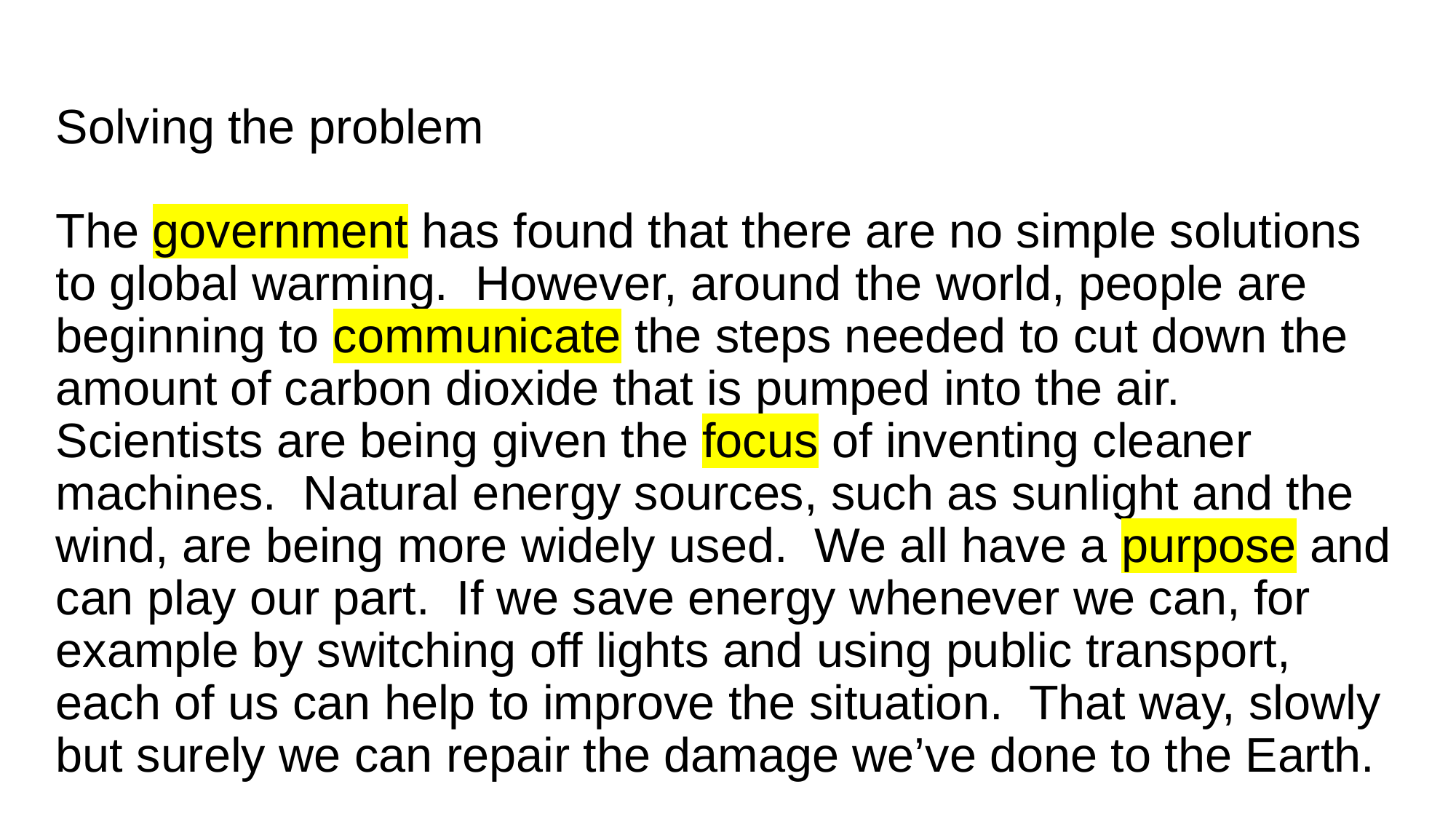

# Solving the problem The government has found that there are no simple solutions to global warming.  However, around the world, people are beginning to communicate the steps needed to cut down the amount of carbon dioxide that is pumped into the air.  Scientists are being given the focus of inventing cleaner machines.  Natural energy sources, such as sunlight and the wind, are being more widely used.  We all have a purpose and can play our part.  If we save energy whenever we can, for example by switching off lights and using public transport, each of us can help to improve the situation.  That way, slowly but surely we can repair the damage we’ve done to the Earth.